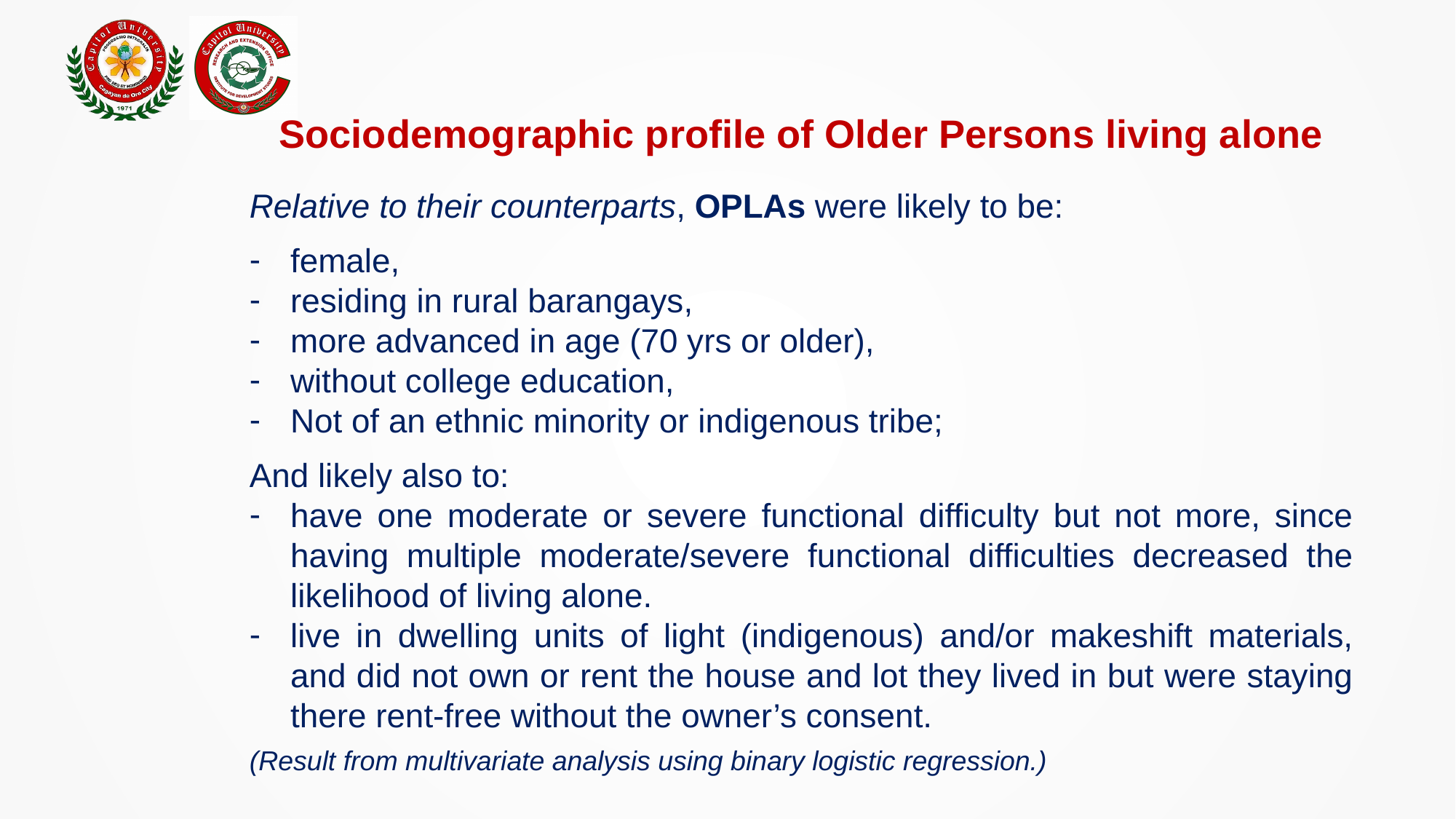

Sociodemographic profile of Older Persons living alone

Relative to their counterparts, OPLAs were likely to be:

female,
residing in rural barangays,
more advanced in age (70 yrs or older),
without college education,
Not of an ethnic minority or indigenous tribe;

And likely also to:
have one moderate or severe functional difficulty but not more, since having multiple moderate/severe functional difficulties decreased the likelihood of living alone.
live in dwelling units of light (indigenous) and/or makeshift materials, and did not own or rent the house and lot they lived in but were staying there rent-free without the owner’s consent.

(Result from multivariate analysis using binary logistic regression.)